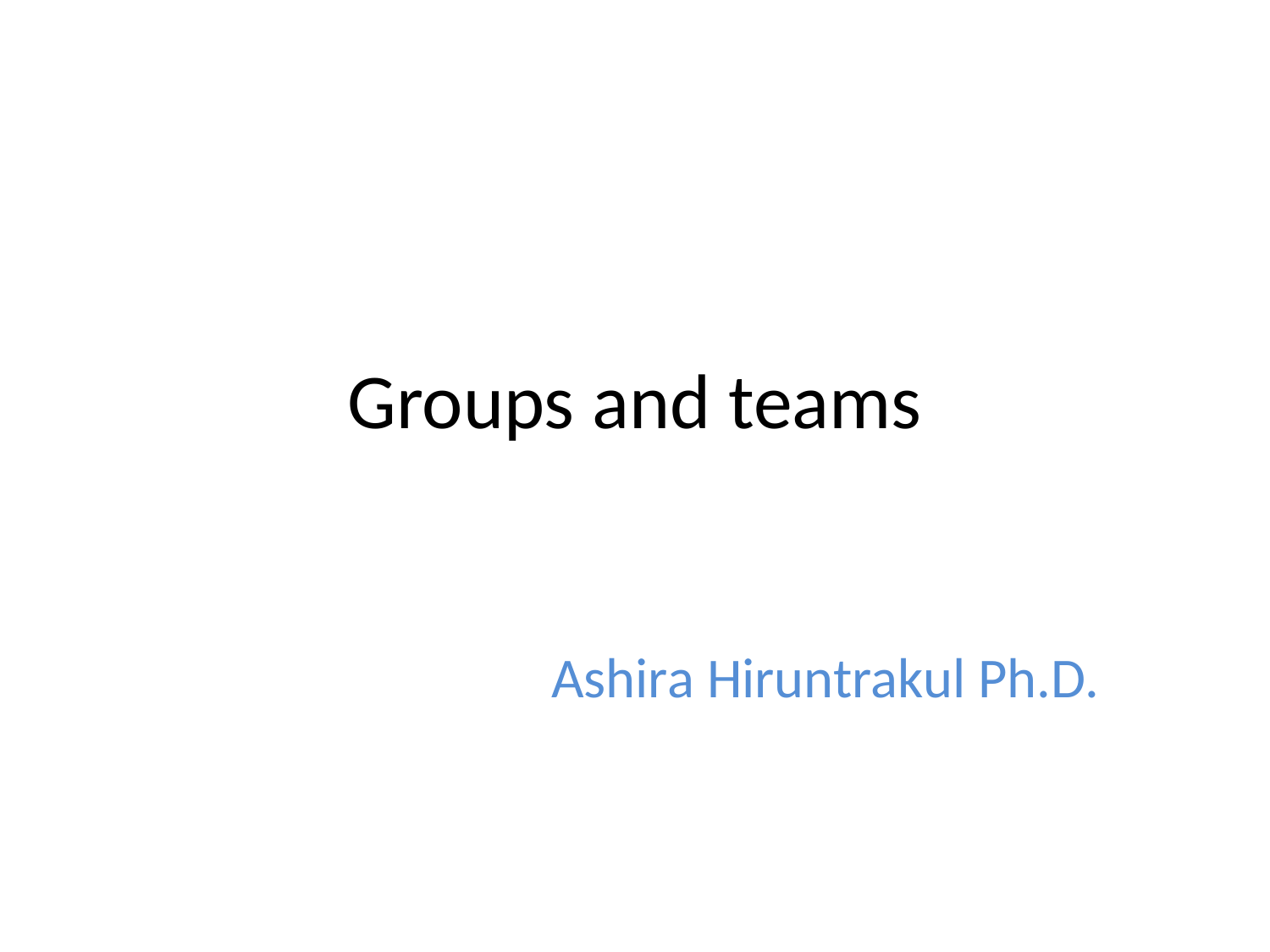

# Groups and teams
Ashira Hiruntrakul Ph.D.